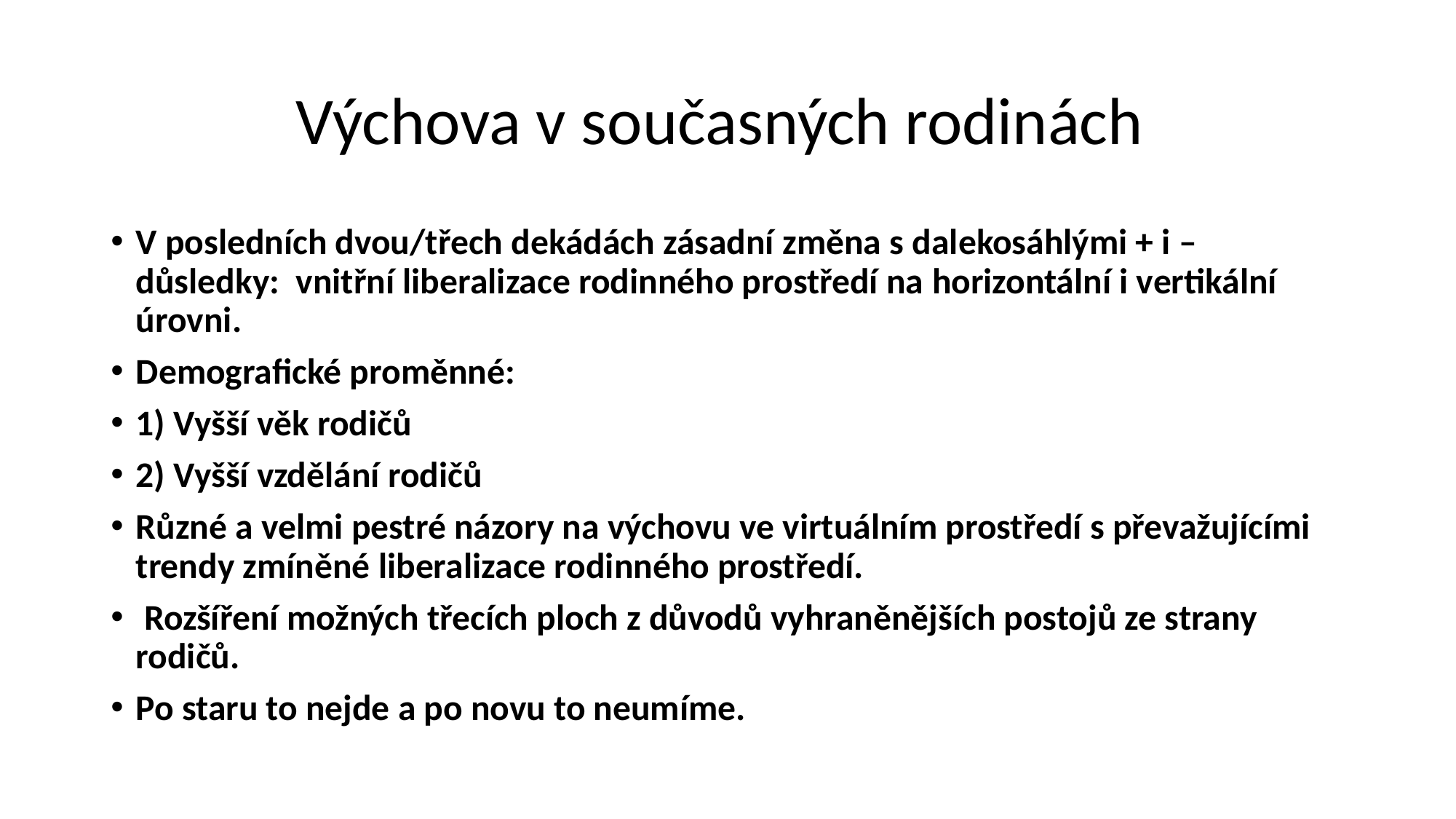

# Výchova v současných rodinách
V posledních dvou/třech dekádách zásadní změna s dalekosáhlými + i – důsledky:  vnitřní liberalizace rodinného prostředí na horizontální i vertikální úrovni.
Demografické proměnné:
1) Vyšší věk rodičů
2) Vyšší vzdělání rodičů
Různé a velmi pestré názory na výchovu ve virtuálním prostředí s převažujícími trendy zmíněné liberalizace rodinného prostředí.
 Rozšíření možných třecích ploch z důvodů vyhraněnějších postojů ze strany rodičů.
Po staru to nejde a po novu to neumíme.